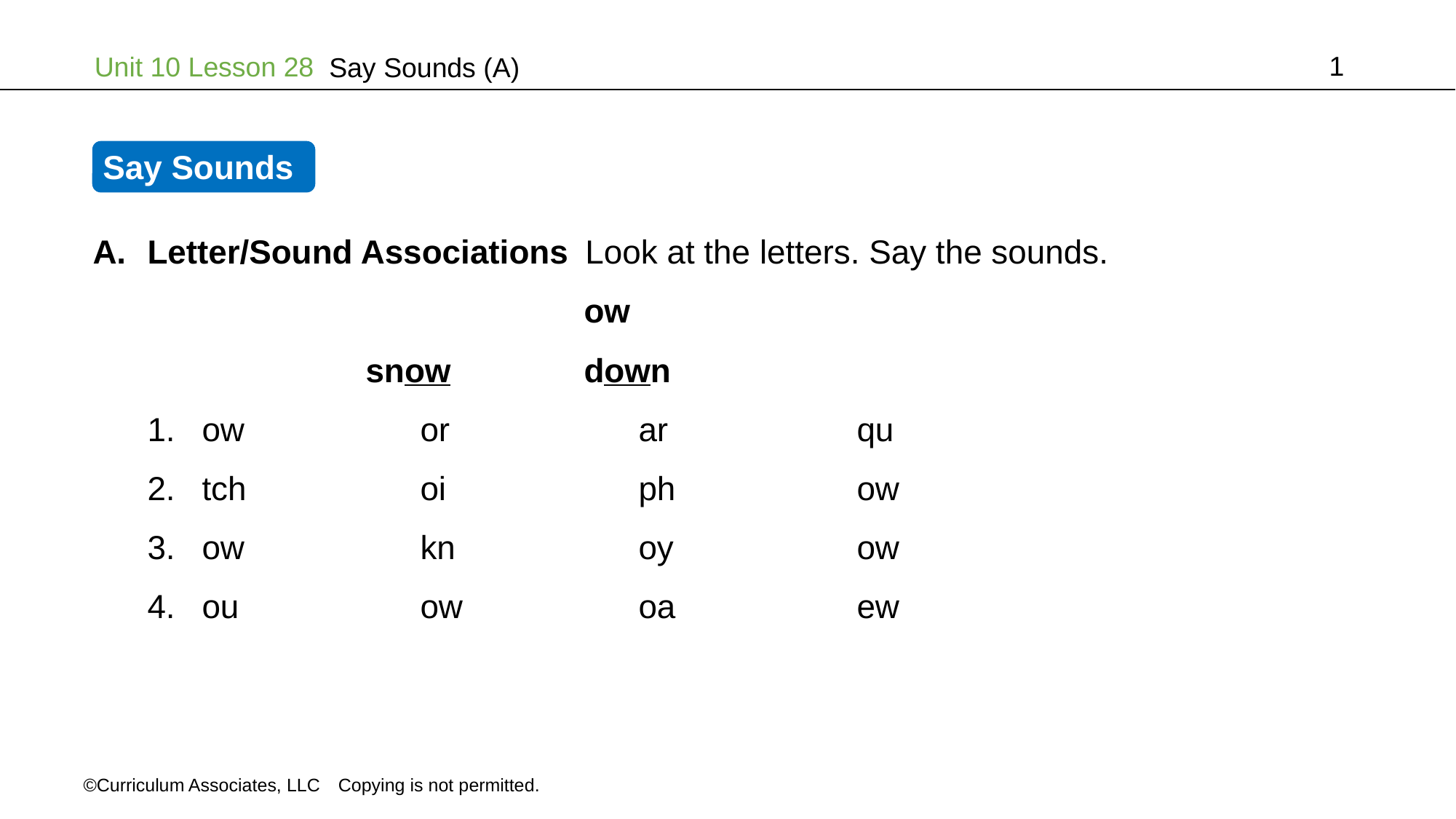

1
Say Sounds (A)
Say Sounds

Letter/Sound Associations Look at the letters. Say the sounds.
				ow
		snow		down
ow		or		ar		qu
tch		oi		ph		ow
ow		kn		oy		ow
ou		ow		oa		ew